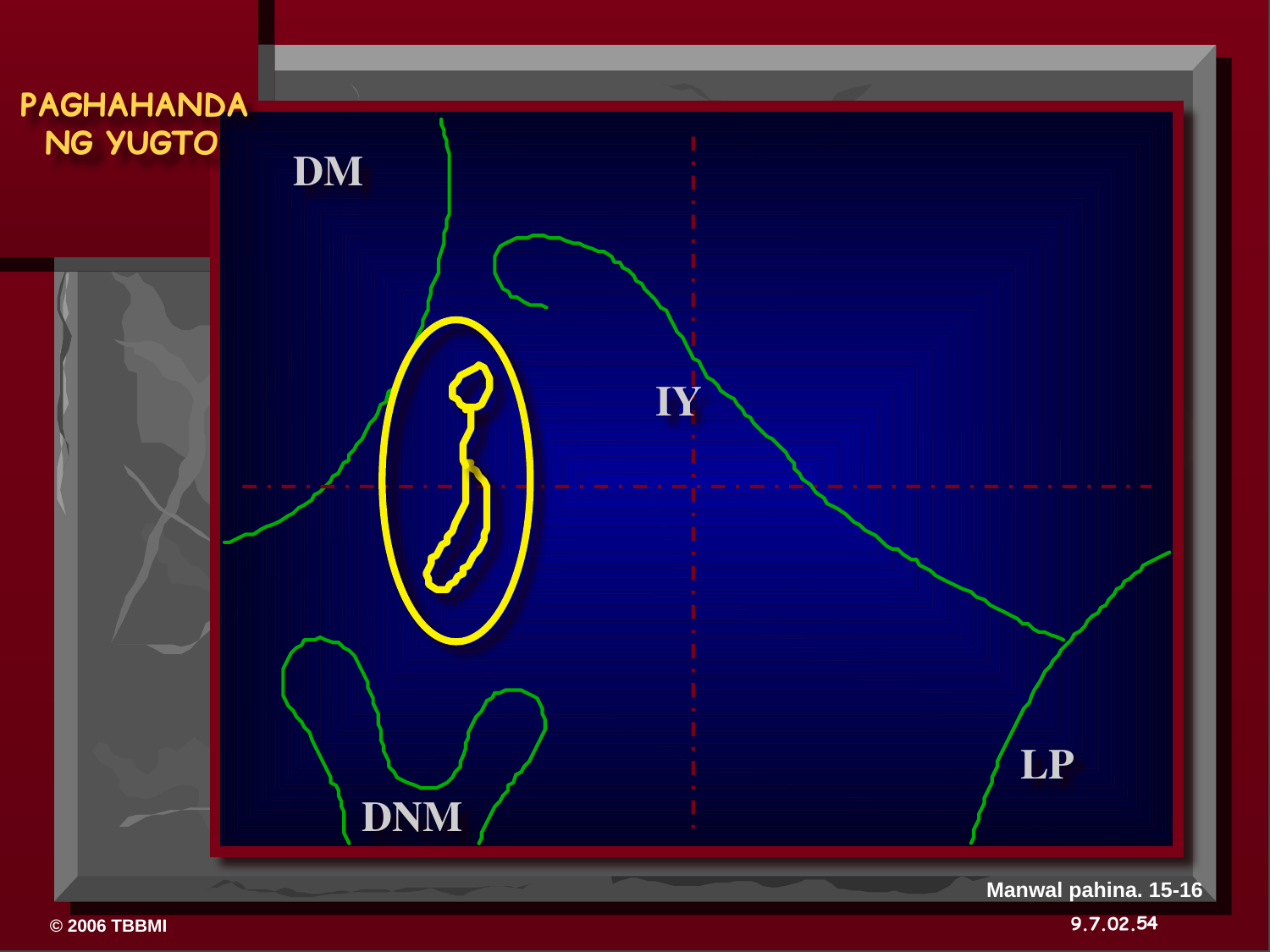

DM

IY

LP
DNM

Manwal pahina. 15-16
54